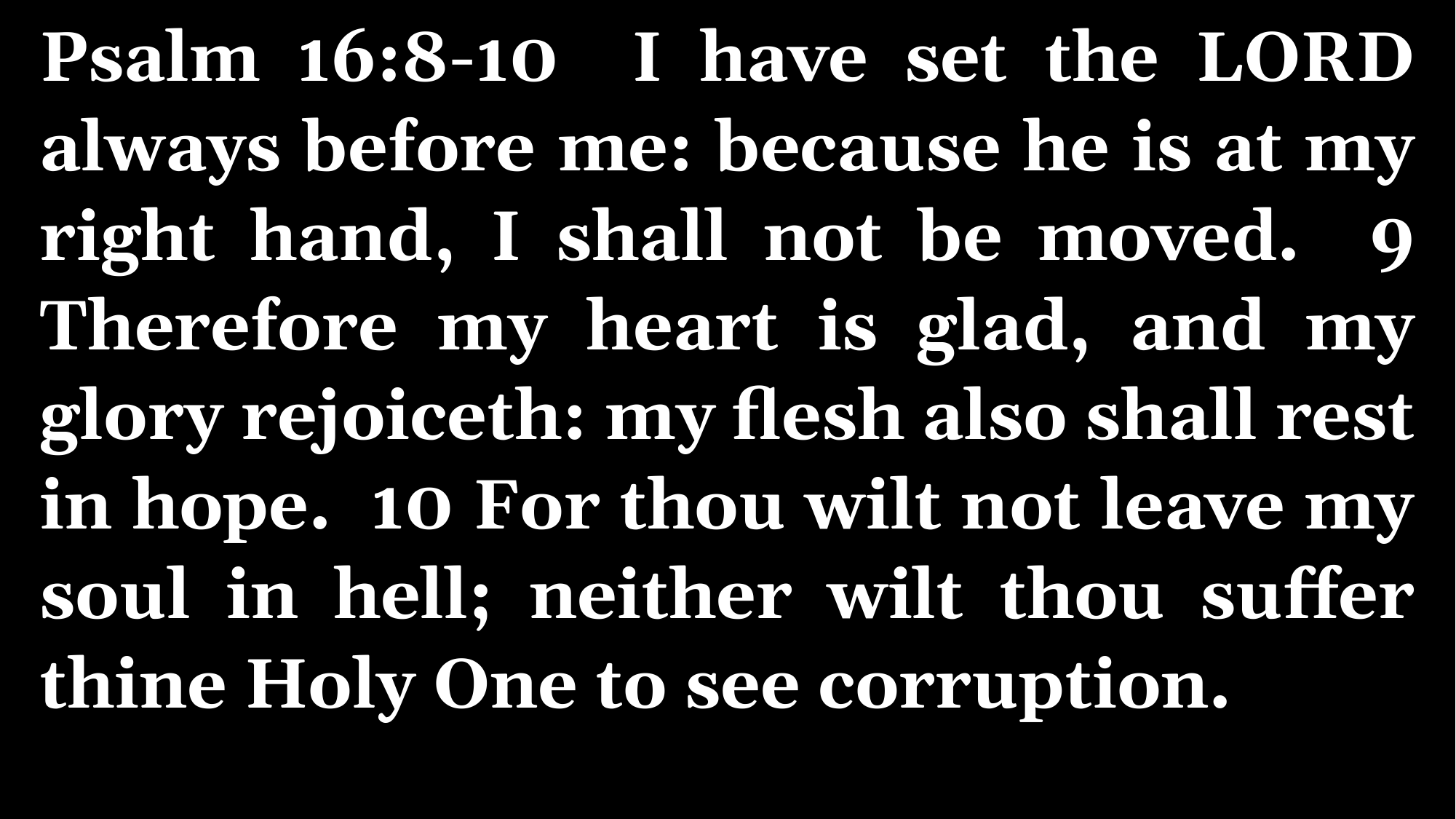

Psalm 16:8-10  I have set the LORD always before me: because he is at my right hand, I shall not be moved.  9 Therefore my heart is glad, and my glory rejoiceth: my flesh also shall rest in hope.  10 For thou wilt not leave my soul in hell; neither wilt thou suffer thine Holy One to see corruption.